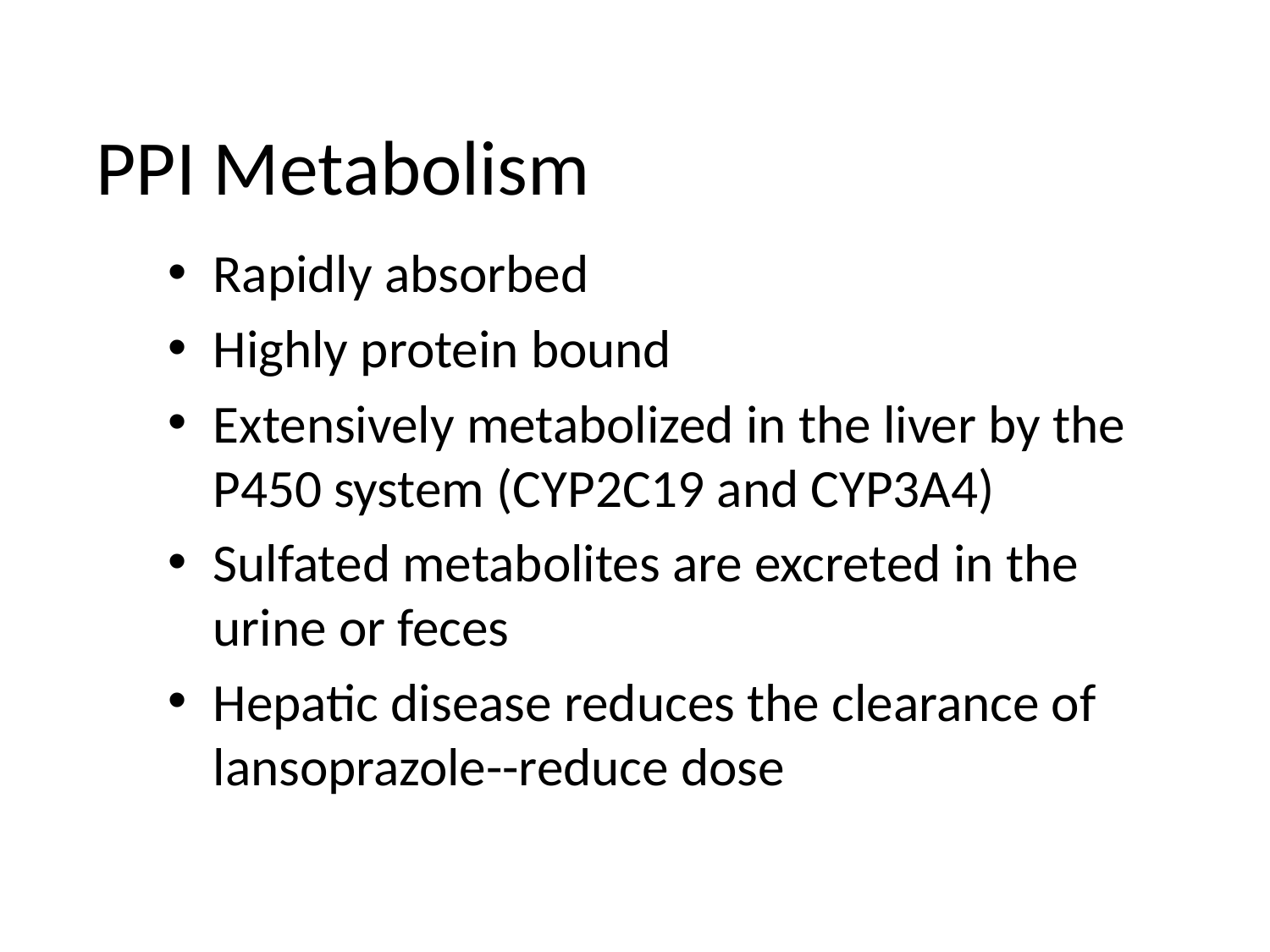

# PPI Metabolism
Rapidly absorbed
Highly protein bound
Extensively metabolized in the liver by the P450 system (CYP2C19 and CYP3A4)
Sulfated metabolites are excreted in the urine or feces
Hepatic disease reduces the clearance of lansoprazole--reduce dose